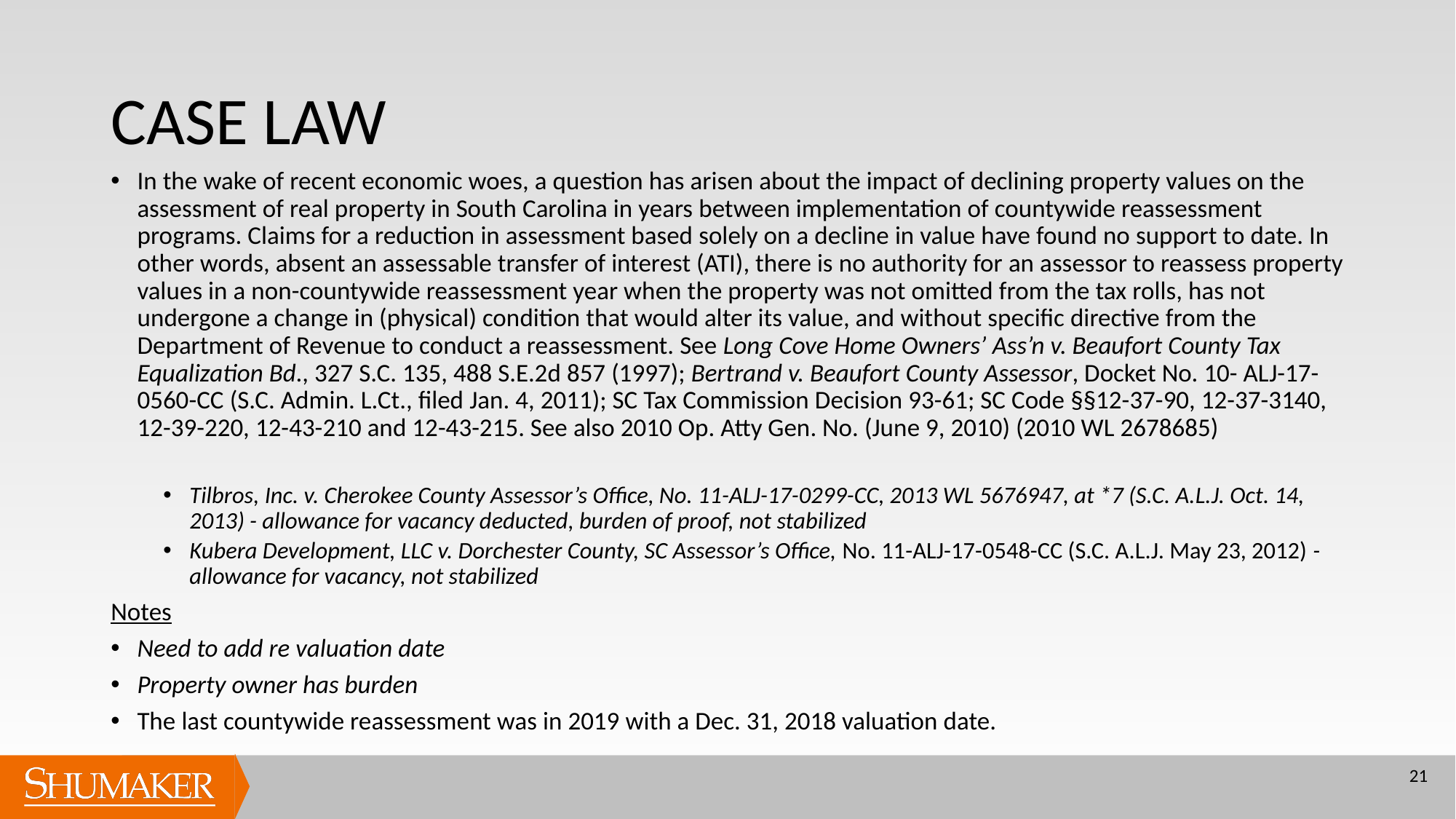

# CASE LAW
In the wake of recent economic woes, a question has arisen about the impact of declining property values on the assessment of real property in South Carolina in years between implementation of countywide reassessment programs. Claims for a reduction in assessment based solely on a decline in value have found no support to date. In other words, absent an assessable transfer of interest (ATI), there is no authority for an assessor to reassess property values in a non-countywide reassessment year when the property was not omitted from the tax rolls, has not undergone a change in (physical) condition that would alter its value, and without specific directive from the Department of Revenue to conduct a reassessment. See Long Cove Home Owners’ Ass’n v. Beaufort County Tax Equalization Bd., 327 S.C. 135, 488 S.E.2d 857 (1997); Bertrand v. Beaufort County Assessor, Docket No. 10- ALJ-17-0560-CC (S.C. Admin. L.Ct., filed Jan. 4, 2011); SC Tax Commission Decision 93-61; SC Code §§12-37-90, 12-37-3140, 12-39-220, 12-43-210 and 12-43-215. See also 2010 Op. Atty Gen. No. (June 9, 2010) (2010 WL 2678685)

Tilbros, Inc. v. Cherokee County Assessor’s Office, No. 11-ALJ-17-0299-CC, 2013 WL 5676947, at *7 (S.C. A.L.J. Oct. 14, 2013) - allowance for vacancy deducted, burden of proof, not stabilized
Kubera Development, LLC v. Dorchester County, SC Assessor’s Office, No. 11-ALJ-17-0548-CC (S.C. A.L.J. May 23, 2012) - allowance for vacancy, not stabilized
Notes
Need to add re valuation date
Property owner has burden
The last countywide reassessment was in 2019 with a Dec. 31, 2018 valuation date.
21